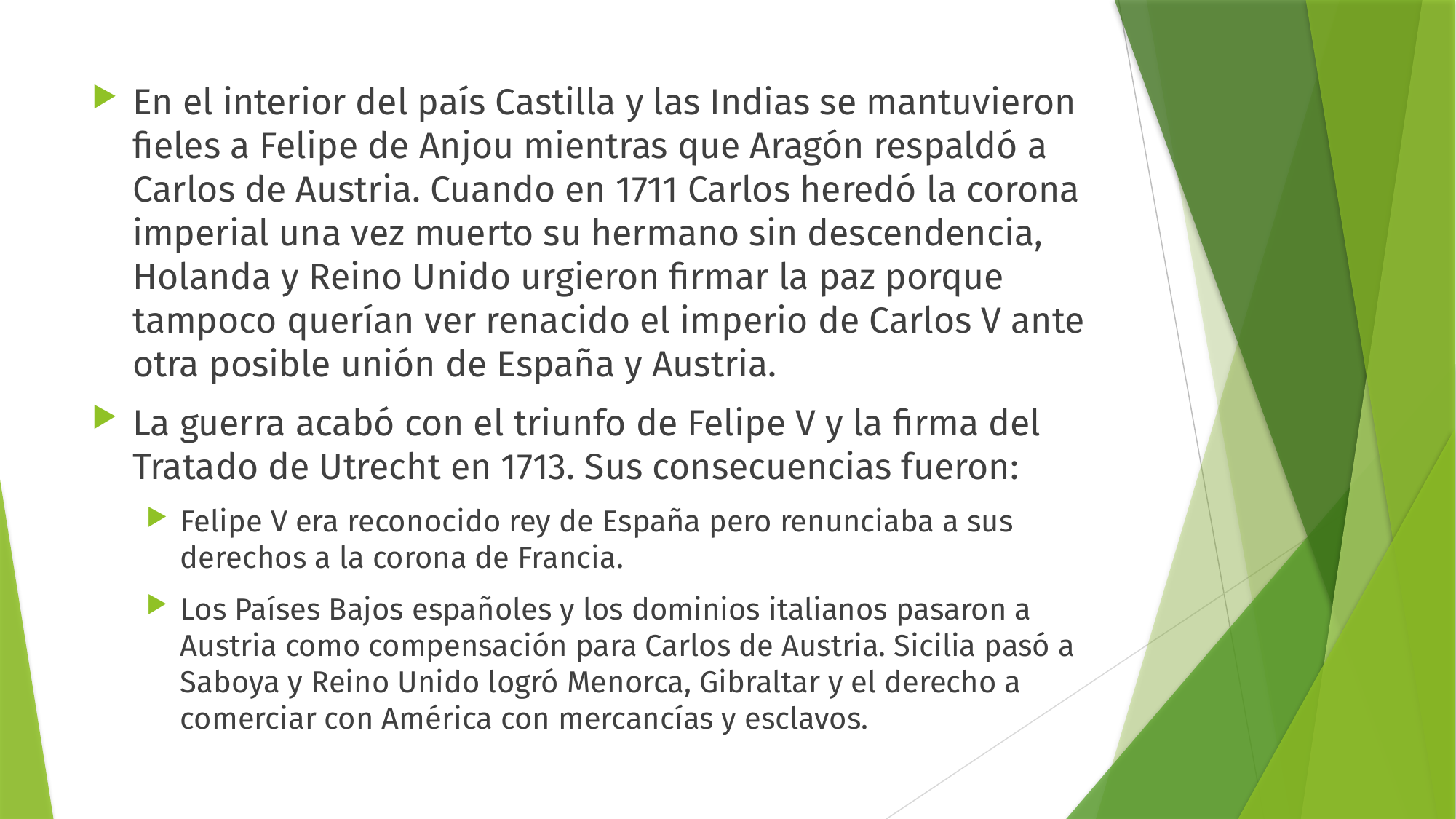

En el interior del país Castilla y las Indias se mantuvieron fieles a Felipe de Anjou mientras que Aragón respaldó a Carlos de Austria. Cuando en 1711 Carlos heredó la corona imperial una vez muerto su hermano sin descendencia, Holanda y Reino Unido urgieron firmar la paz porque tampoco querían ver renacido el imperio de Carlos V ante otra posible unión de España y Austria.
La guerra acabó con el triunfo de Felipe V y la firma del Tratado de Utrecht en 1713. Sus consecuencias fueron:
Felipe V era reconocido rey de España pero renunciaba a sus derechos a la corona de Francia.
Los Países Bajos españoles y los dominios italianos pasaron a Austria como compensación para Carlos de Austria. Sicilia pasó a Saboya y Reino Unido logró Menorca, Gibraltar y el derecho a comerciar con América con mercancías y esclavos.